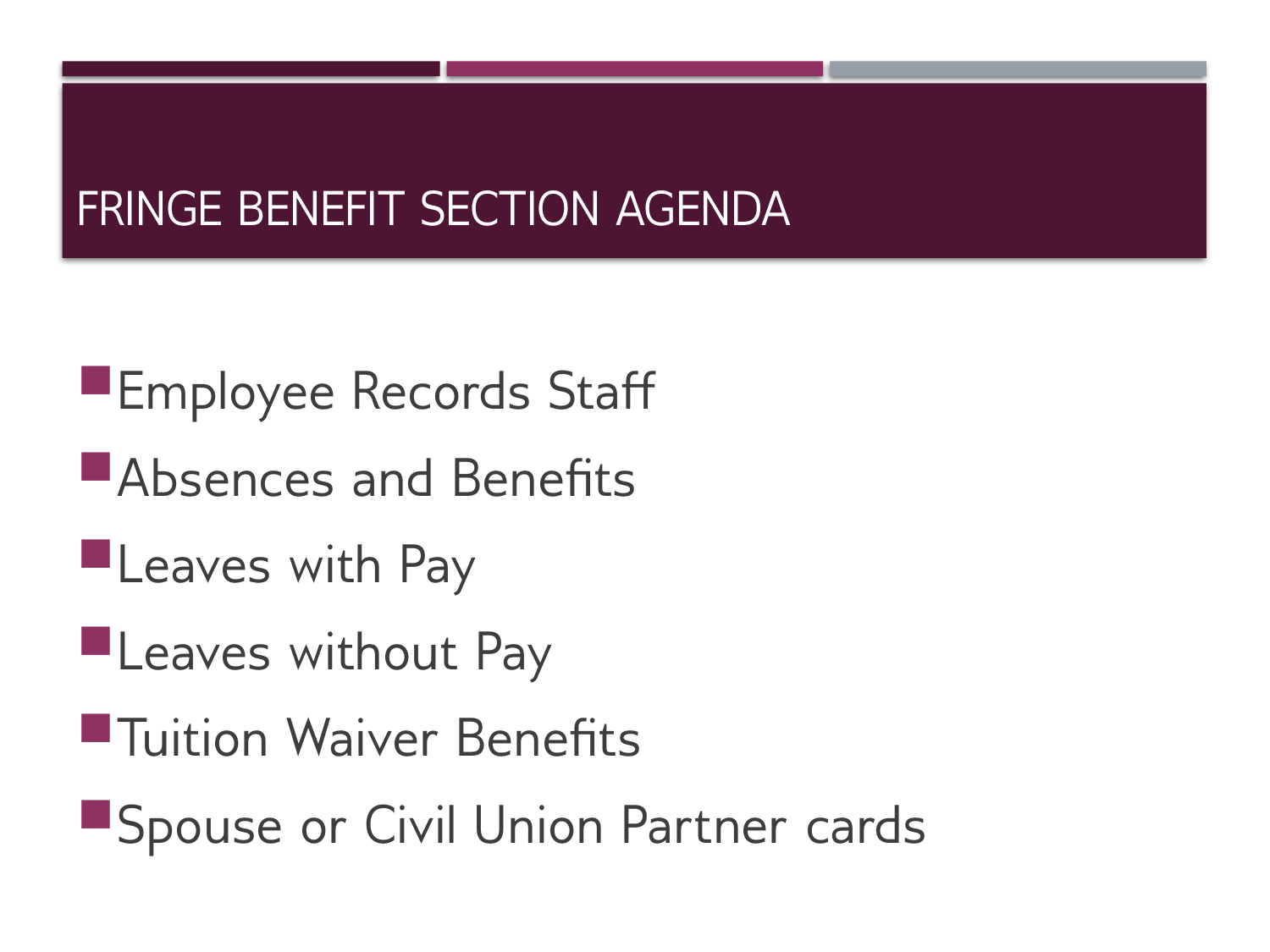

# Fringe Benefit Section Agenda
Employee Records Staff
Absences and Benefits
Leaves with Pay
Leaves without Pay
Tuition Waiver Benefits
Spouse or Civil Union Partner cards